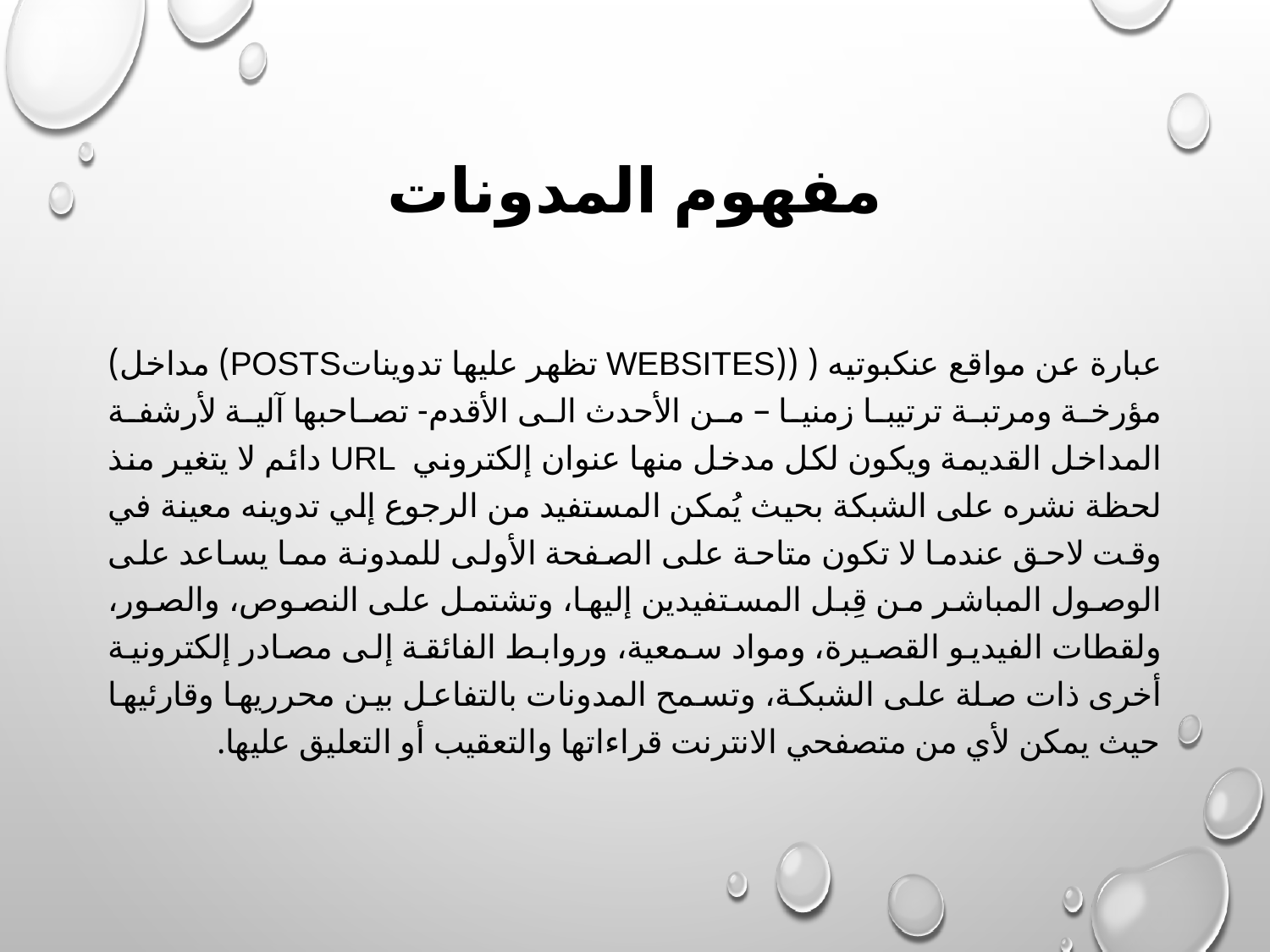

# مفهوم المدونات
عبارة عن مواقع عنكبوتيه ( ((Websites تظهر عليها تدويناتposts) مداخل) مؤرخة ومرتبة ترتيبا زمنيا – من الأحدث الى الأقدم- تصاحبها آلية لأرشفة المداخل القديمة ويكون لكل مدخل منها عنوان إلكتروني  URL دائم لا يتغير منذ لحظة نشره على الشبكة بحيث يُمكن المستفيد من الرجوع إلي تدوينه معينة في وقت لاحق عندما لا تكون متاحة على الصفحة الأولى للمدونة مما يساعد على الوصول المباشر من قِبل المستفيدين إليها، وتشتمل على النصوص، والصور، ولقطات الفيديو القصيرة، ومواد سمعية، وروابط الفائقة إلى مصادر إلكترونية أخرى ذات صلة على الشبكة، وتسمح المدونات بالتفاعل بين محرريها وقارئيها حيث يمكن لأي من متصفحي الانترنت قراءاتها والتعقيب أو التعليق عليها.